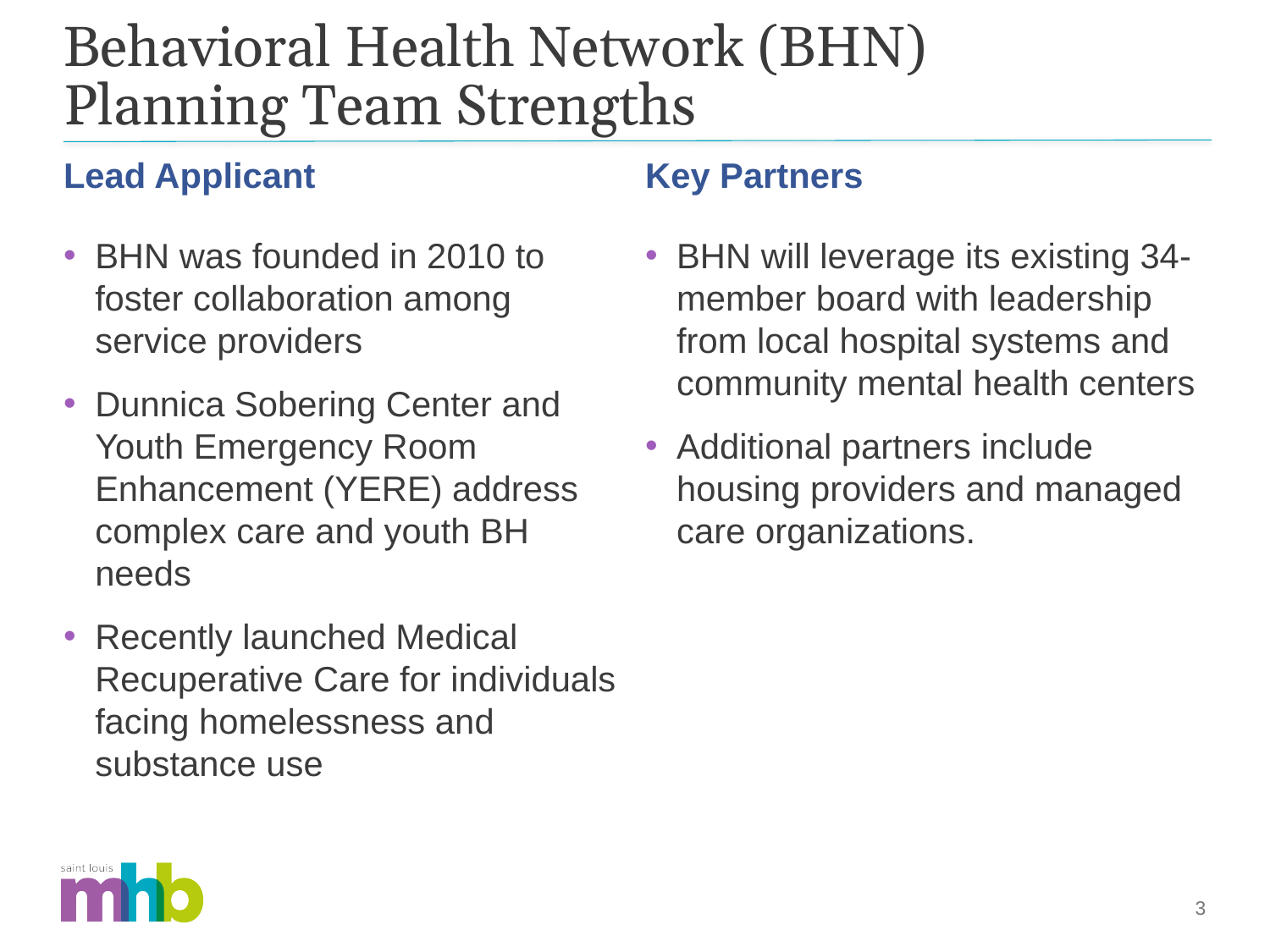

# Behavioral Health Network (BHN) Planning Team Strengths
Lead Applicant
Key Partners
BHN was founded in 2010 to foster collaboration among service providers
Dunnica Sobering Center and Youth Emergency Room Enhancement (YERE) address complex care and youth BH needs
Recently launched Medical Recuperative Care for individuals facing homelessness and substance use
BHN will leverage its existing 34- member board with leadership from local hospital systems and community mental health centers
Additional partners include housing providers and managed care organizations.
3